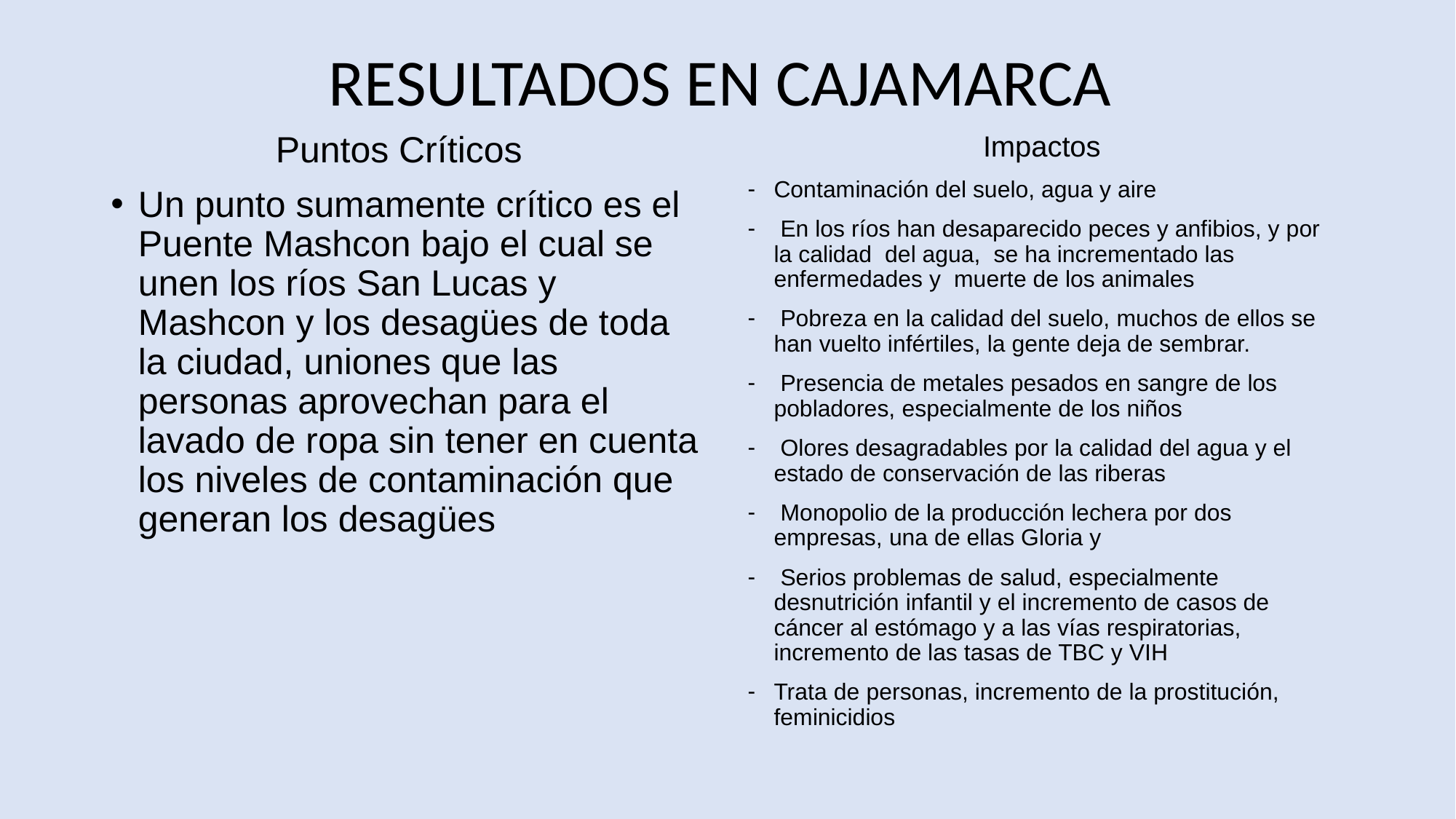

# RESULTADOS EN CAJAMARCA
Puntos Críticos
Un punto sumamente crítico es el Puente Mashcon bajo el cual se unen los ríos San Lucas y Mashcon y los desagües de toda la ciudad, uniones que las personas aprovechan para el lavado de ropa sin tener en cuenta los niveles de contaminación que generan los desagües
Impactos
Contaminación del suelo, agua y aire
 En los ríos han desaparecido peces y anfibios, y por la calidad  del agua,  se ha incrementado las enfermedades y  muerte de los animales
 Pobreza en la calidad del suelo, muchos de ellos se han vuelto infértiles, la gente deja de sembrar.
 Presencia de metales pesados en sangre de los pobladores, especialmente de los niños
 Olores desagradables por la calidad del agua y el estado de conservación de las riberas
 Monopolio de la producción lechera por dos empresas, una de ellas Gloria y
 Serios problemas de salud, especialmente desnutrición infantil y el incremento de casos de cáncer al estómago y a las vías respiratorias, incremento de las tasas de TBC y VIH
Trata de personas, incremento de la prostitución, feminicidios